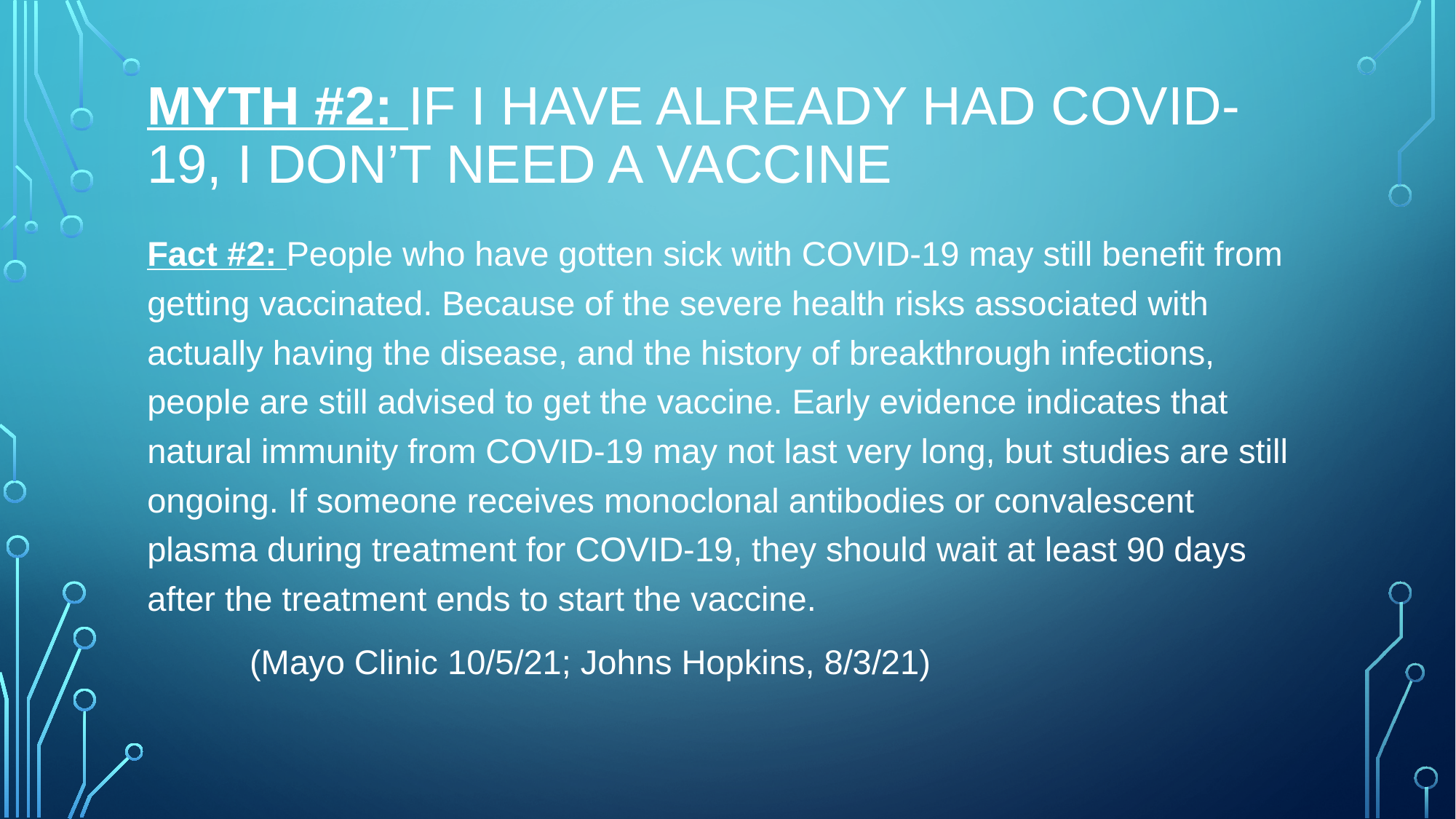

# Myth #2: If I have already had COVID-19, I don’t need a vaccine
Fact #2: People who have gotten sick with COVID-19 may still benefit from getting vaccinated. Because of the severe health risks associated with actually having the disease, and the history of breakthrough infections, people are still advised to get the vaccine. Early evidence indicates that natural immunity from COVID-19 may not last very long, but studies are still ongoing. If someone receives monoclonal antibodies or convalescent plasma during treatment for COVID-19, they should wait at least 90 days after the treatment ends to start the vaccine.
				(Mayo Clinic 10/5/21; Johns Hopkins, 8/3/21)